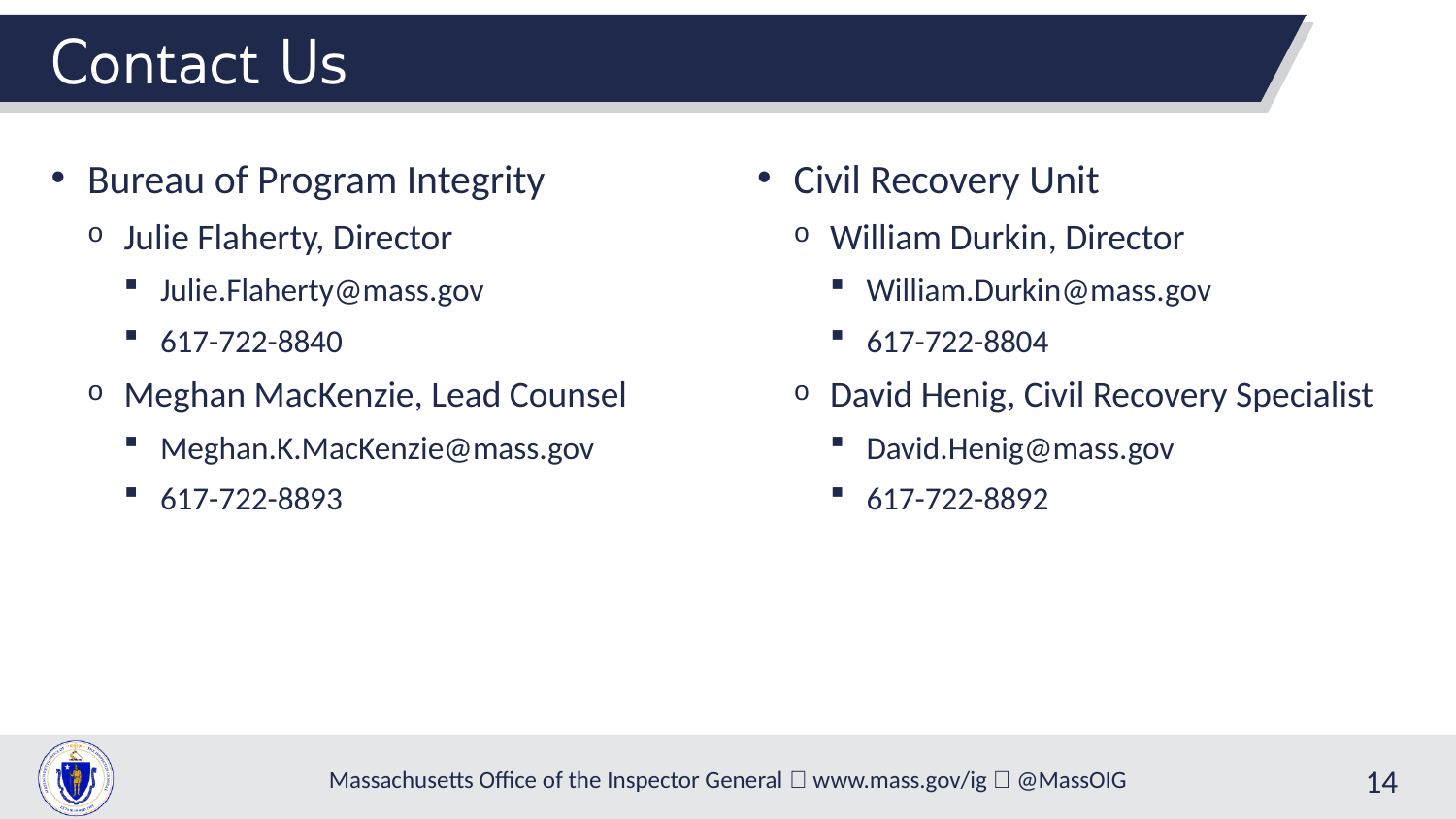

Contact Us
Bureau of Program Integrity
Julie Flaherty, Director
Julie.Flaherty@mass.gov
617-722-8840
Meghan MacKenzie, Lead Counsel
Meghan.K.MacKenzie@mass.gov
617-722-8893

Civil Recovery Unit
William Durkin, Director
William.Durkin@mass.gov
617-722-8804
David Henig, Civil Recovery Specialist
David.Henig@mass.gov
617-722-8892